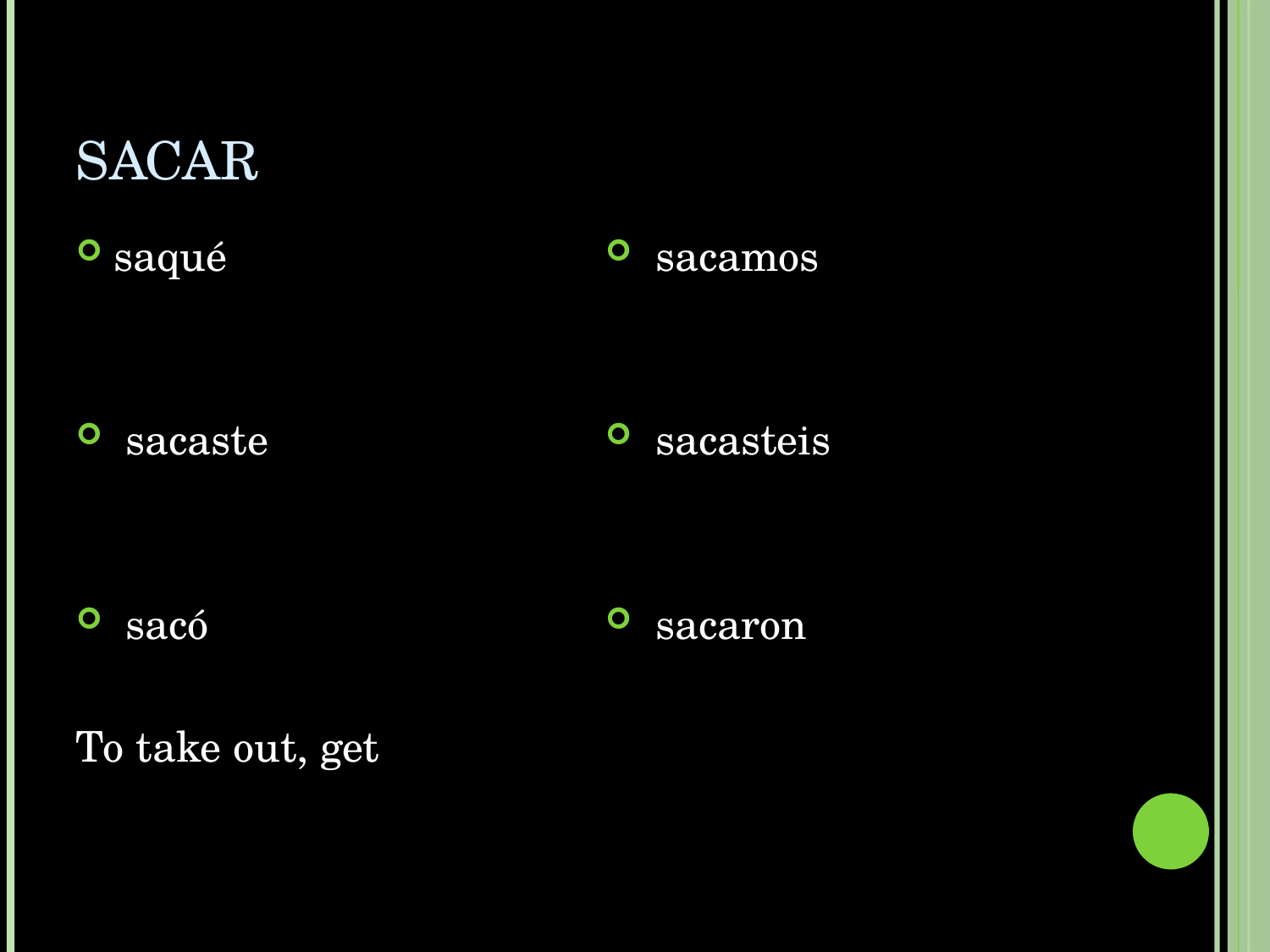

# SACAR
saqué

 sacaste

 sacó

To take out, get
 sacamos

 sacasteis

 sacaron